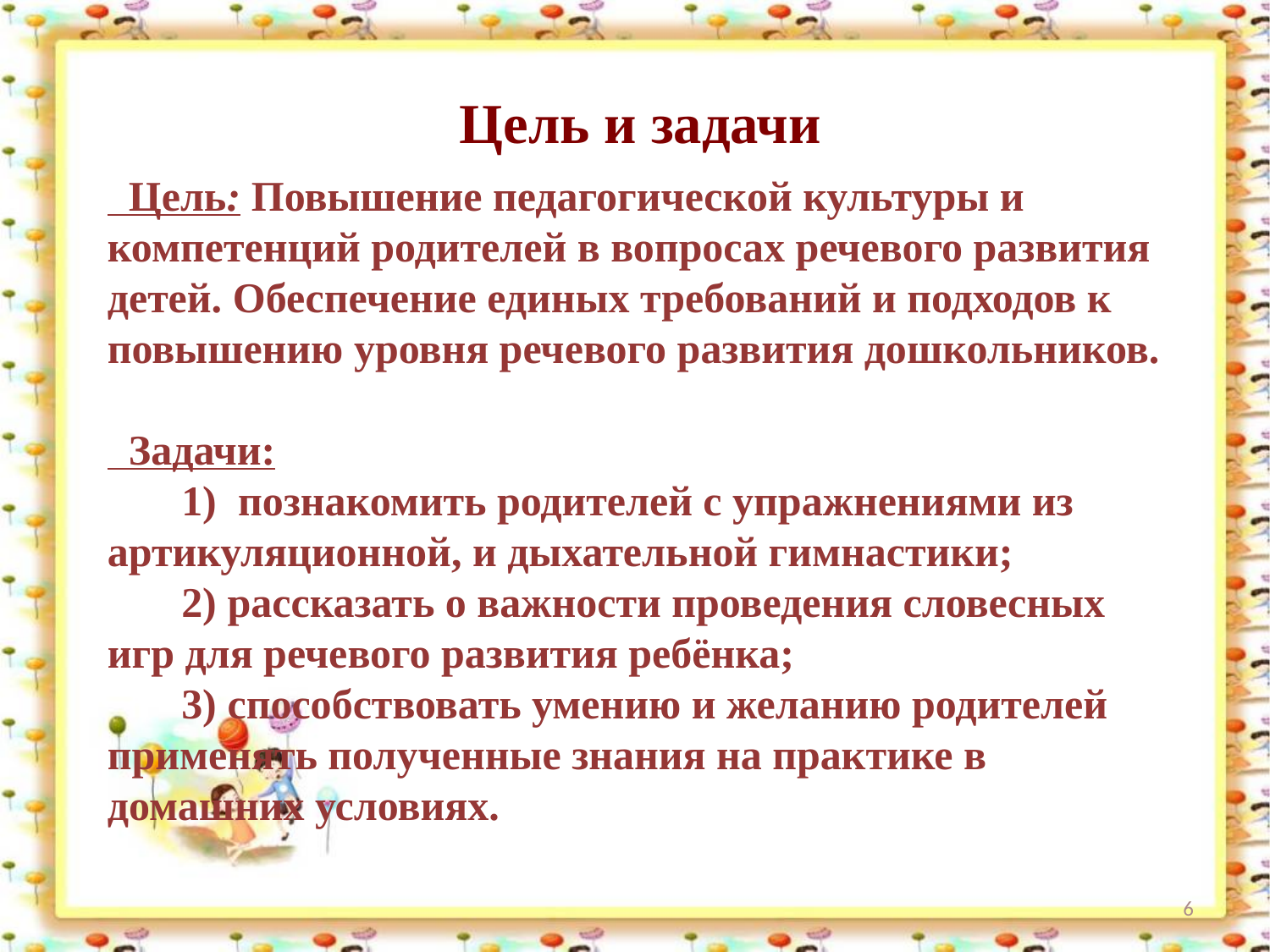

Цель и задачи
  Цель: Повышение педагогической культуры и компетенций родителей в вопросах речевого развития детей. Обеспечение единых требований и подходов к повышению уровня речевого развития дошкольников.

  Задачи:
       1)  познакомить родителей с упражнениями из артикуляционной, и дыхательной гимнастики;
       2) рассказать о важности проведения словесных  игр для речевого развития ребёнка;
       3) способствовать умению и желанию родителей применять полученные знания на практике в домашних условиях.
6